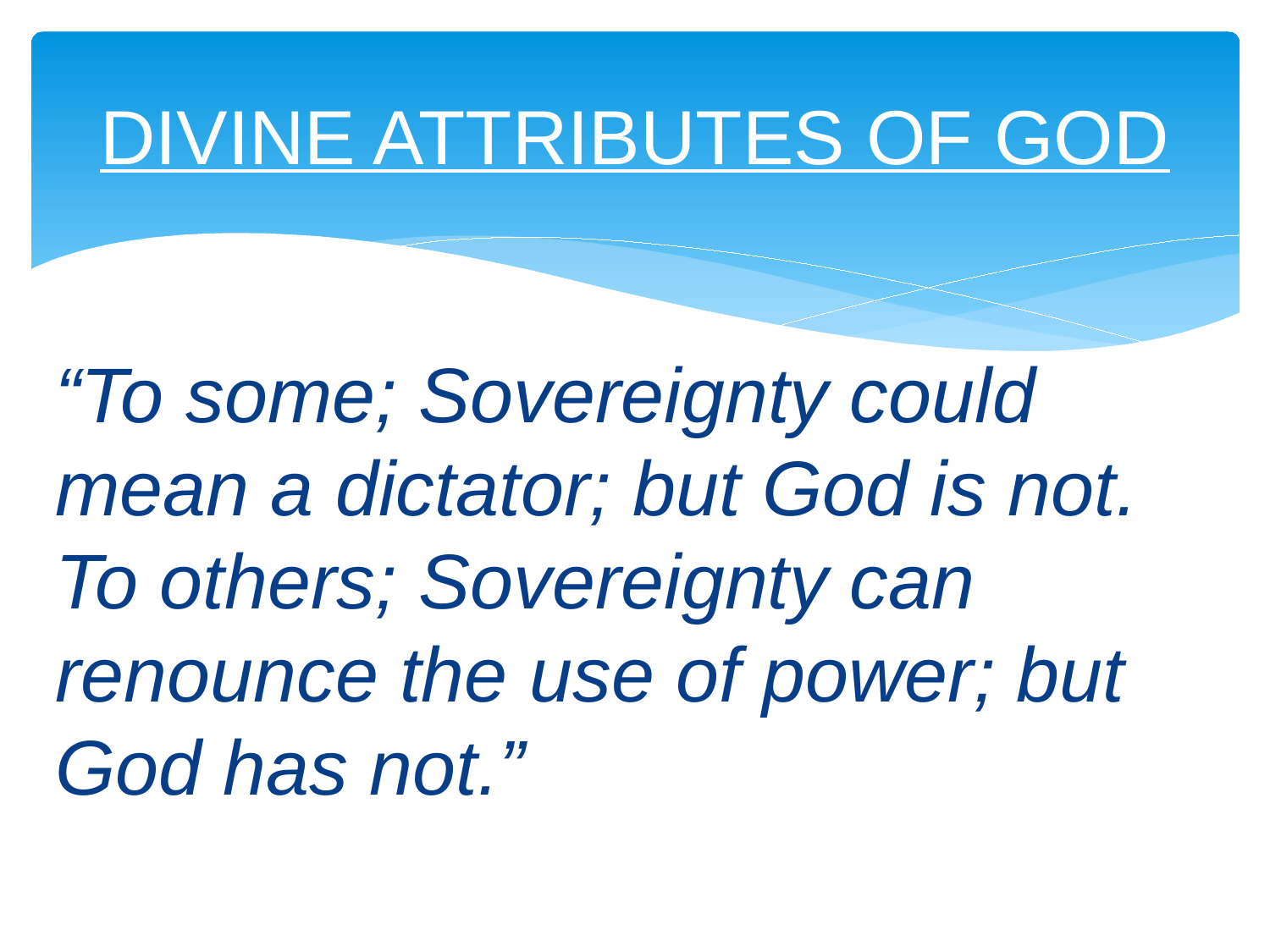

# DIVINE ATTRIBUTES OF GOD
“To some; Sovereignty could mean a dictator; but God is not. To others; Sovereignty can renounce the use of power; but God has not.”